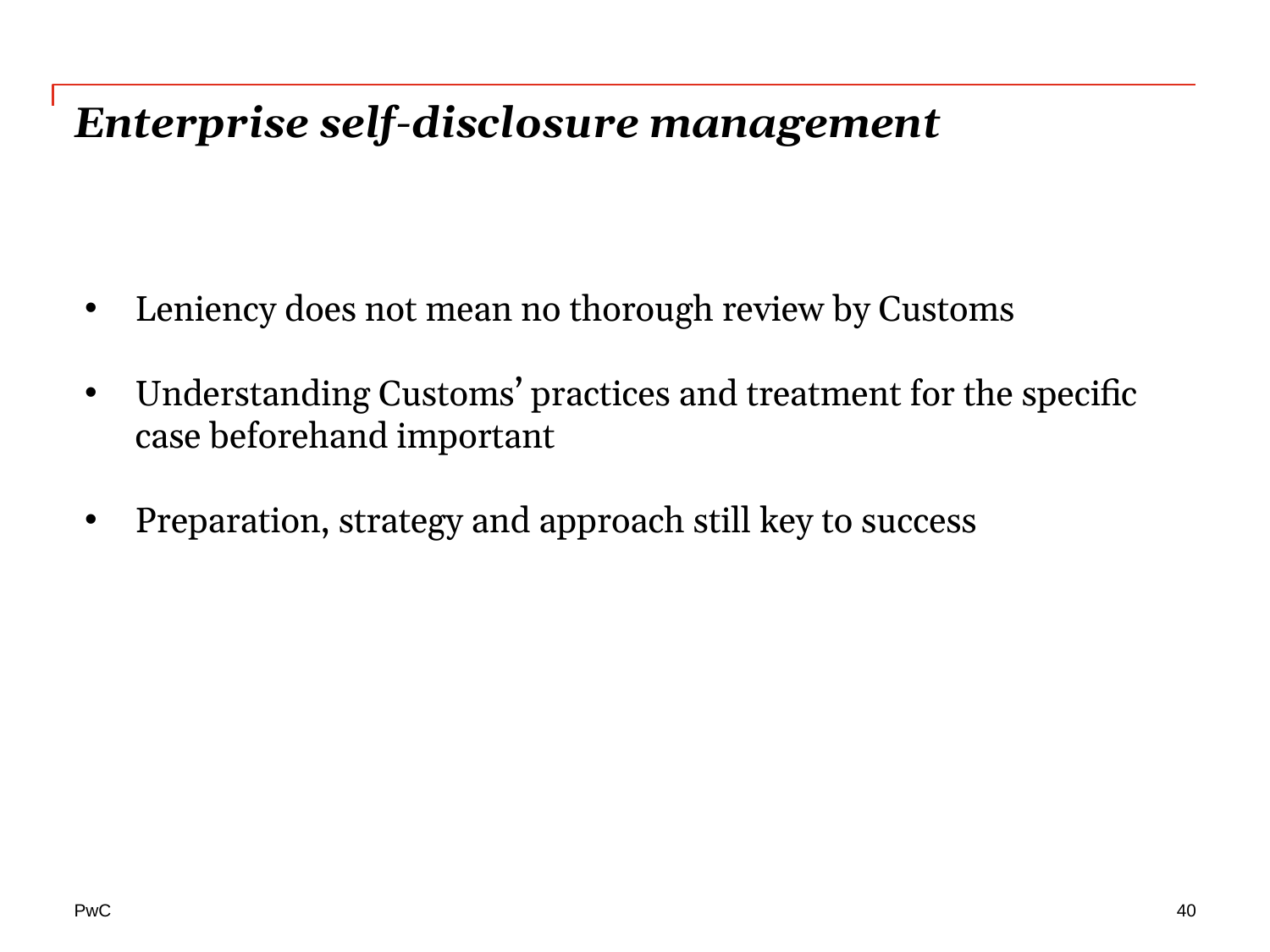

# Enterprise self-disclosure management
Leniency does not mean no thorough review by Customs

Understanding Customs’ practices and treatment for the specific case beforehand important

Preparation, strategy and approach still key to success

40